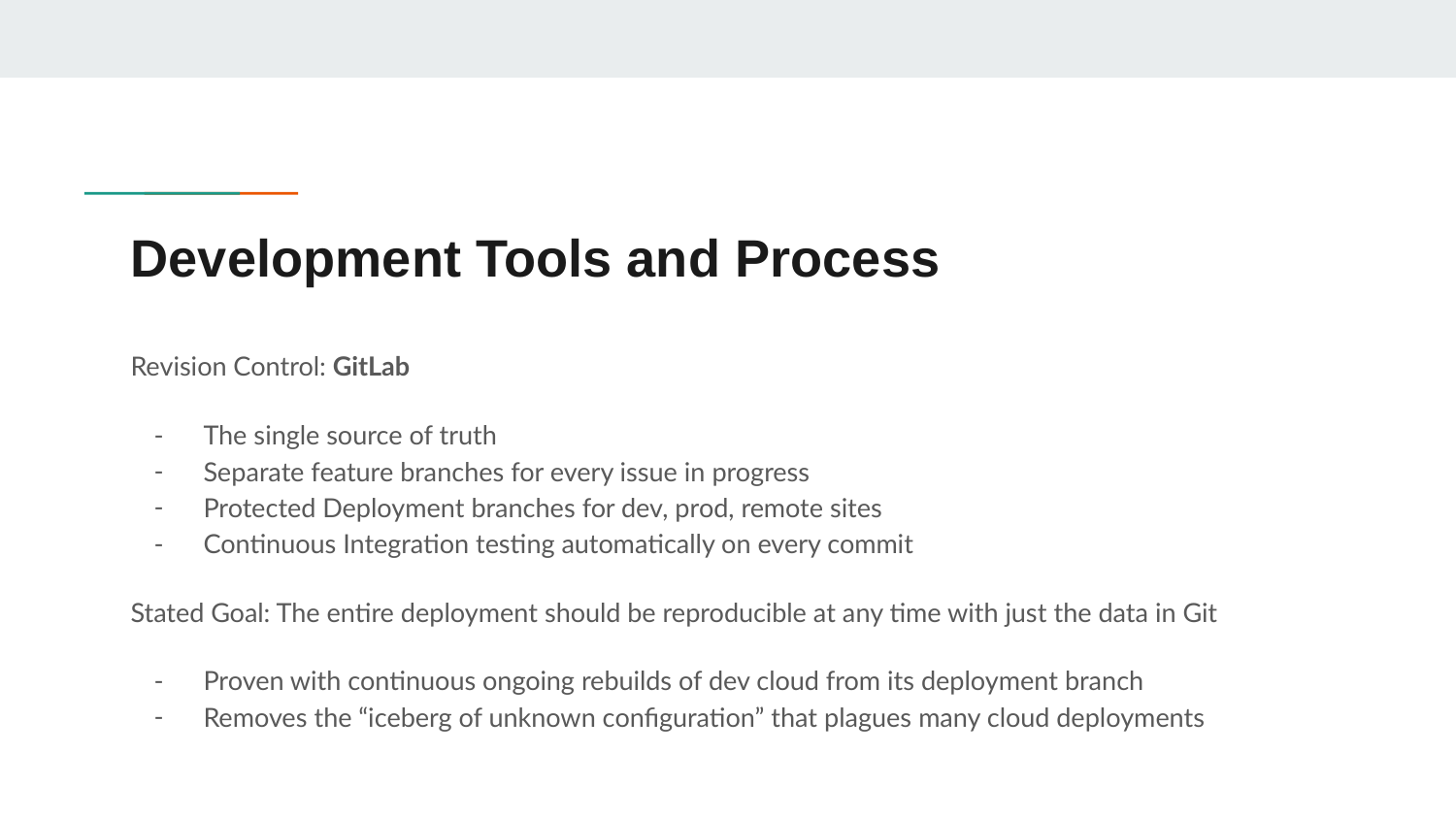

# Development Tools and Process
Revision Control: GitLab
The single source of truth
Separate feature branches for every issue in progress
Protected Deployment branches for dev, prod, remote sites
Continuous Integration testing automatically on every commit
Stated Goal: The entire deployment should be reproducible at any time with just the data in Git
Proven with continuous ongoing rebuilds of dev cloud from its deployment branch
Removes the “iceberg of unknown configuration” that plagues many cloud deployments